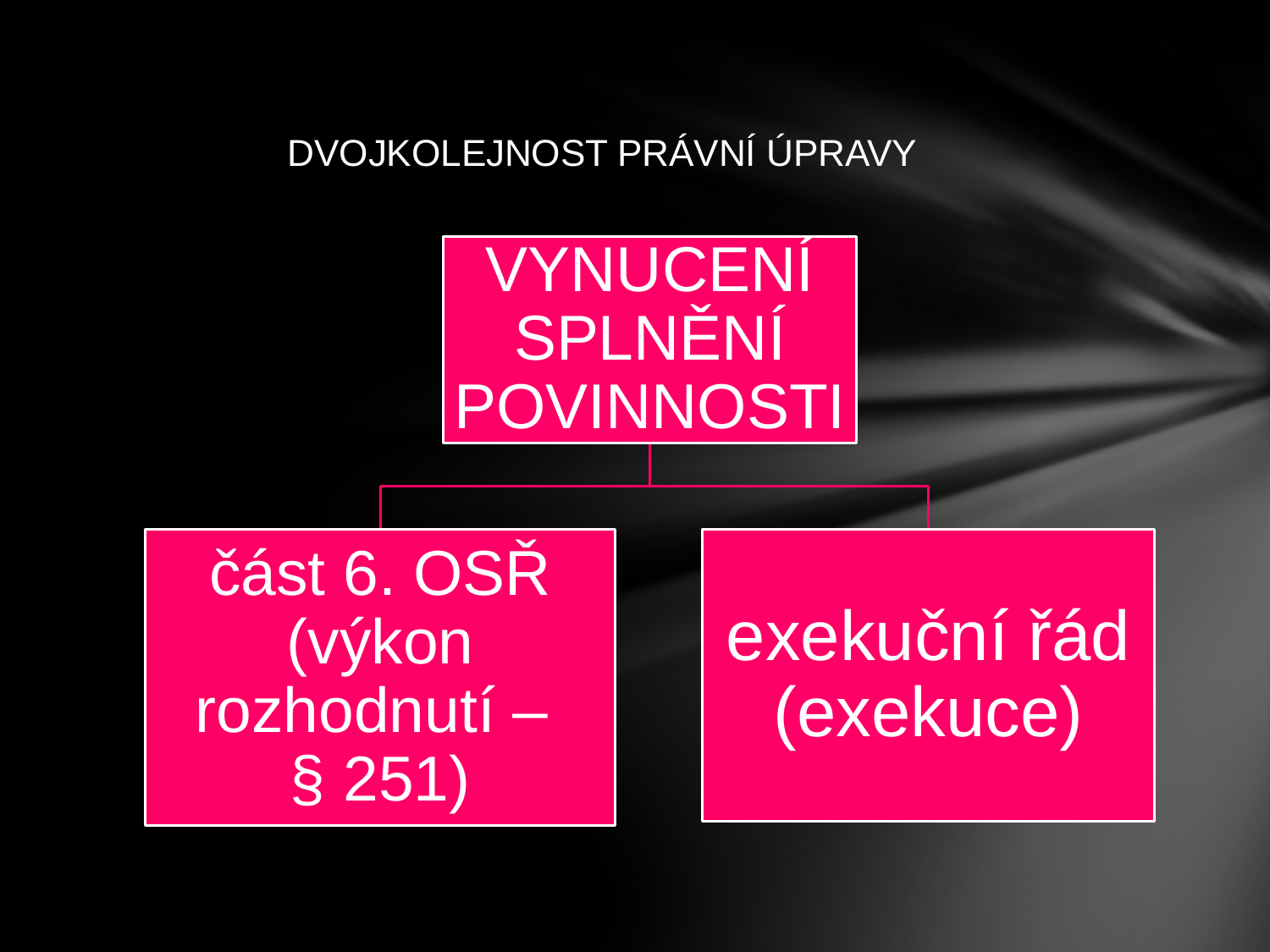

# AKDVOJKOLEJNOST PRÁVNÍ ÚPRAVY
VYNUCENÍ SPLNĚNÍ POVINNOSTI
část 6. OSŘ (výkon rozhodnutí –
§ 251)
exekuční řád (exekuce)